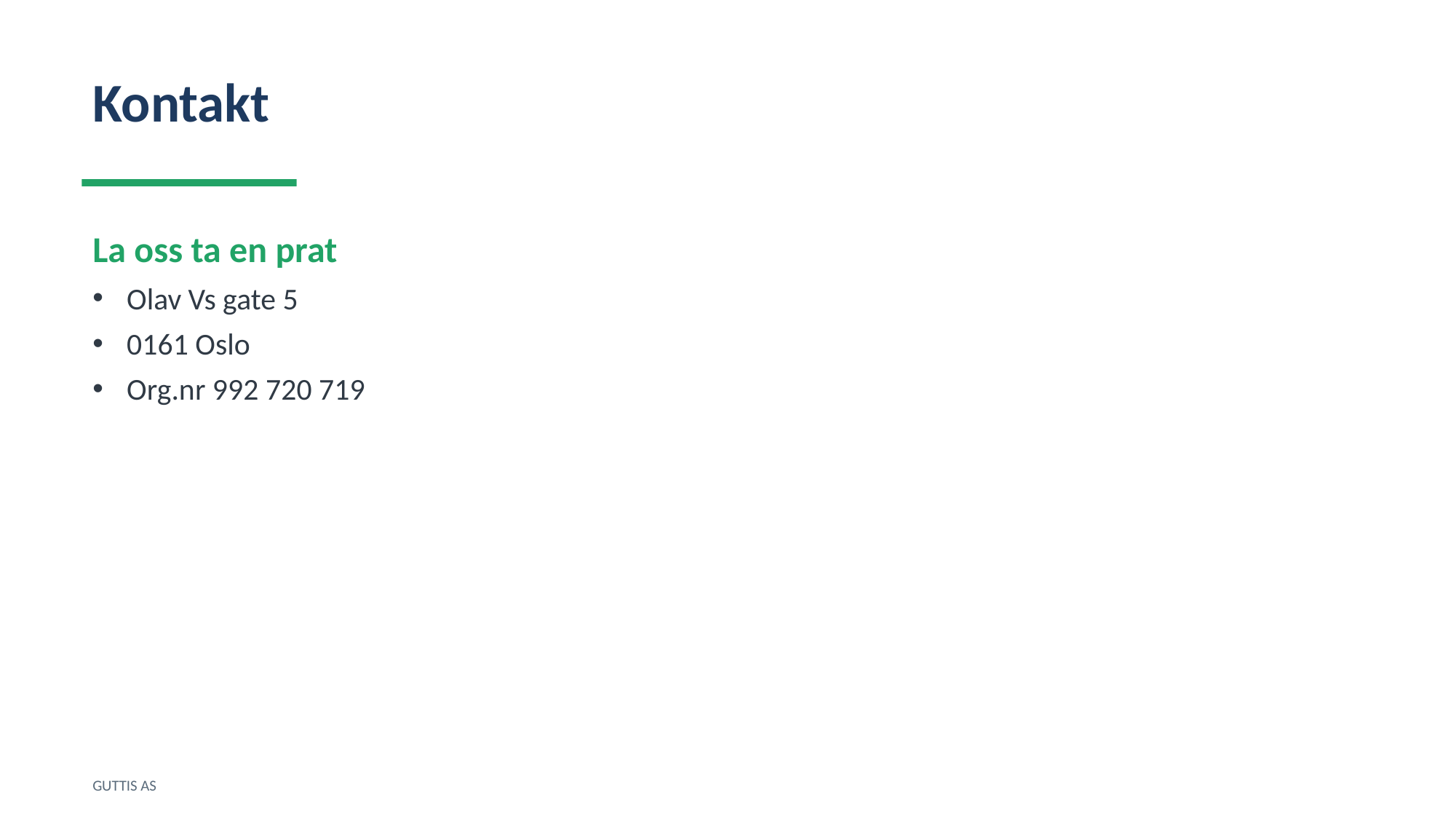

Kontakt

La oss ta en prat
Olav Vs gate 5
0161 Oslo
Org.nr 992 720 719
GUTTIS AS